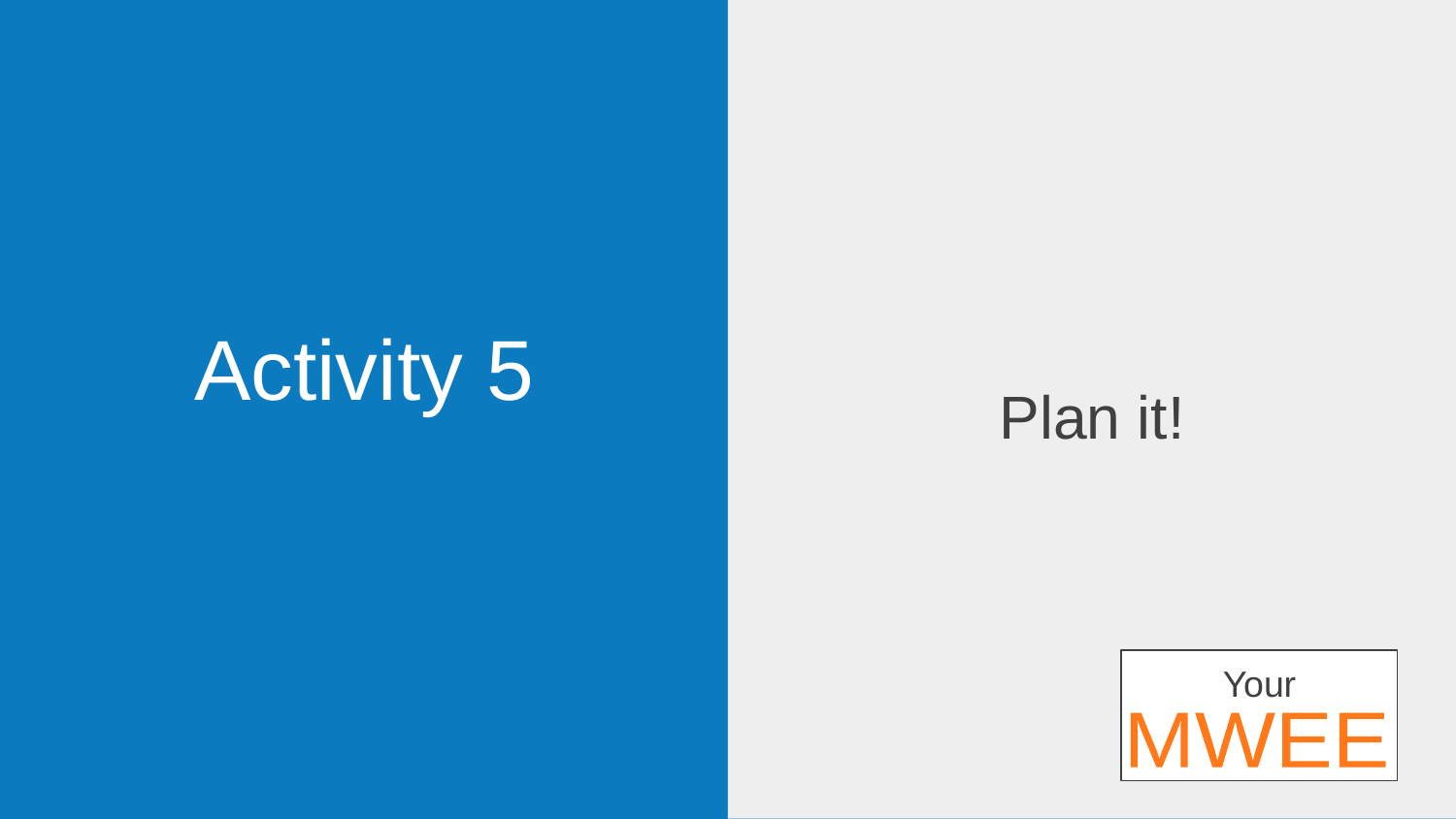

Plan it!
# Activity 5
Your

MWEE